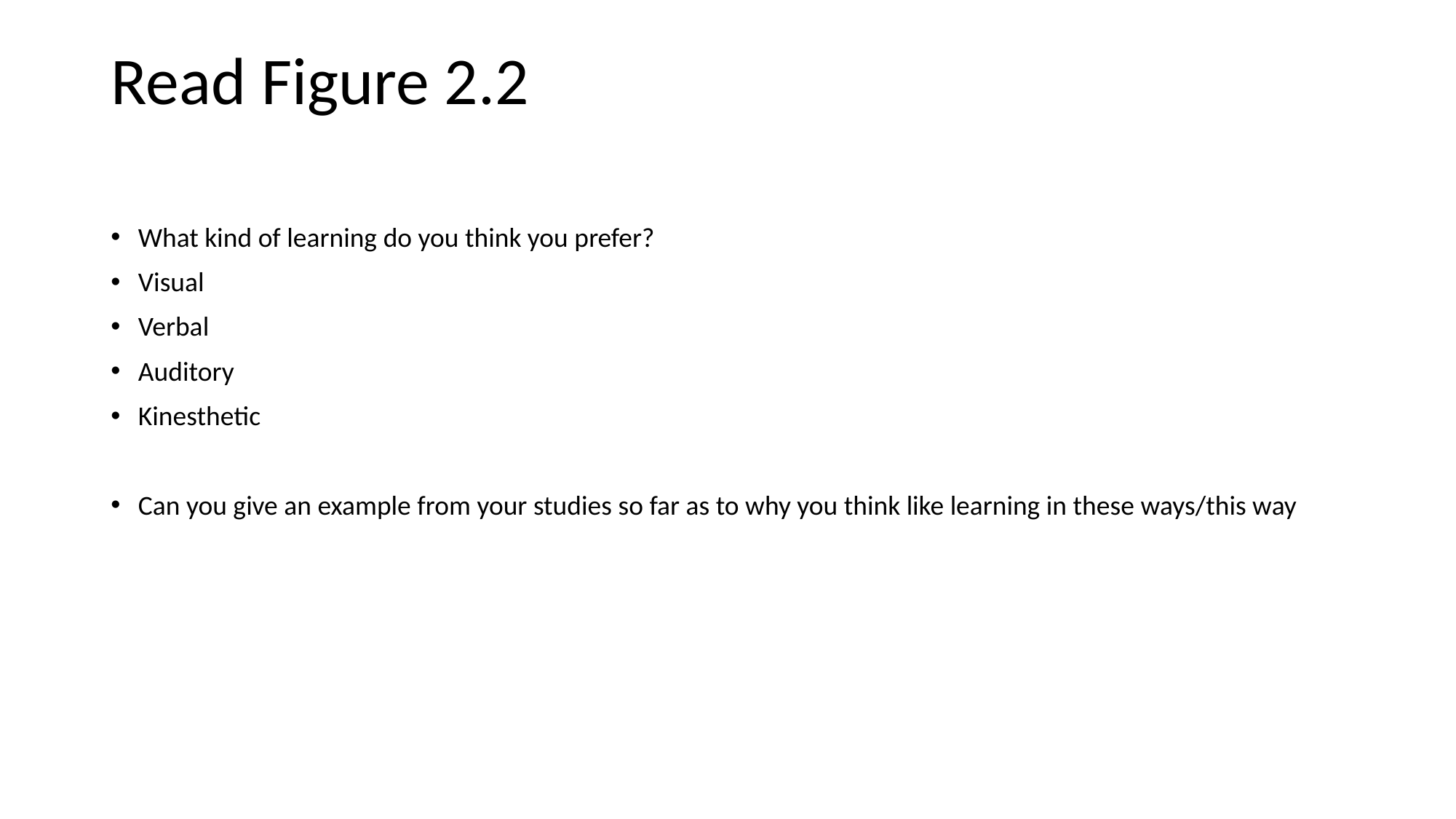

# Read Figure 2.2
What kind of learning do you think you prefer?
Visual
Verbal
Auditory
Kinesthetic

Can you give an example from your studies so far as to why you think like learning in these ways/this way